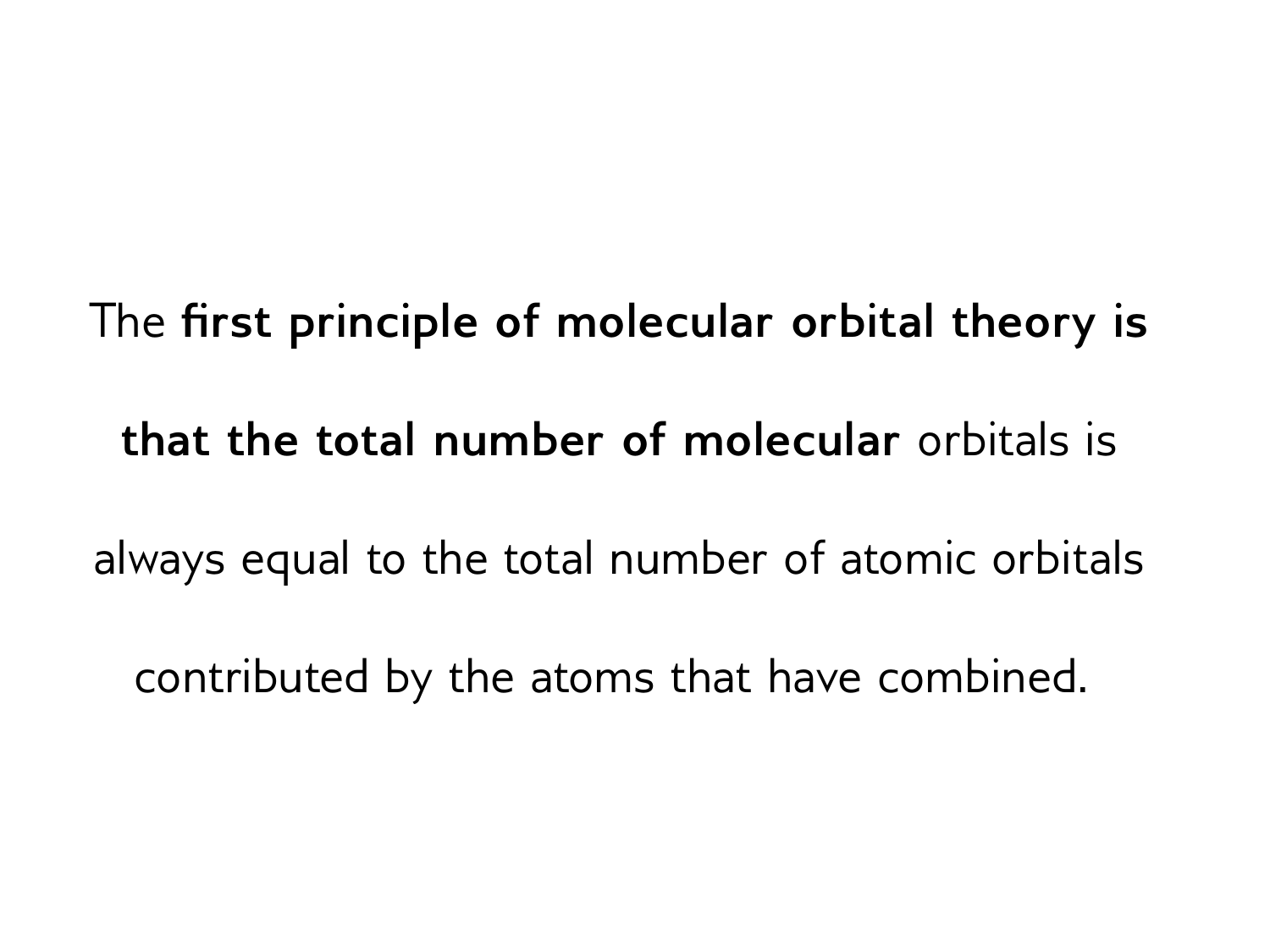

The first principle of molecular orbital theory is that the total number of molecular orbitals is always equal to the total number of atomic orbitals contributed by the atoms that have combined.